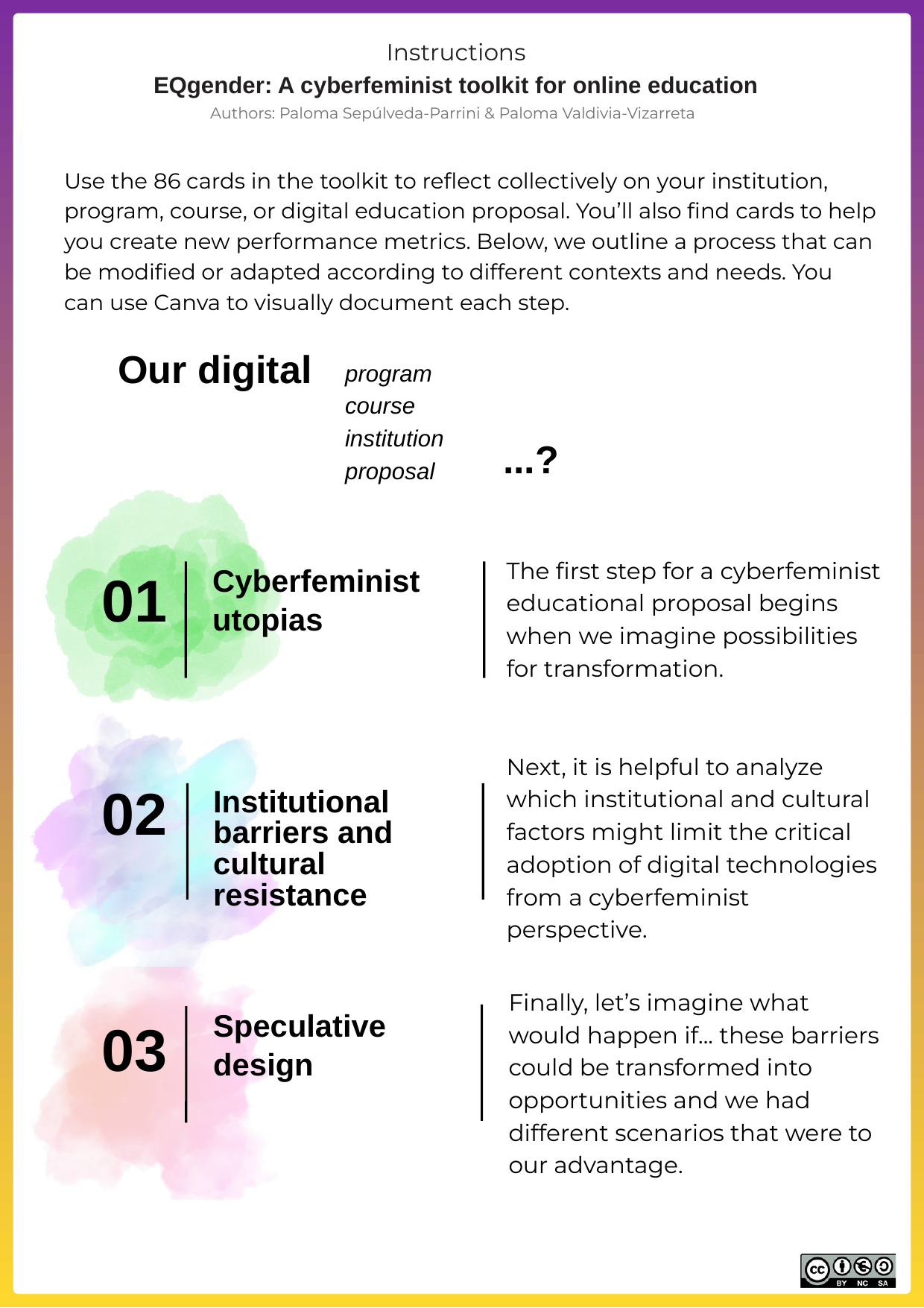

Instructions
EQgender: A cyberfeminist toolkit for online education
Authors: Paloma Sepúlveda-Parrini & Paloma Valdivia-Vizarreta

Use the 86 cards in the toolkit to reflect collectively on your institution, program, course, or digital education proposal. You’ll also find cards to help you create new performance metrics. Below, we outline a process that can be modified or adapted according to different contexts and needs. You can use Canva to visually document each step.

program
course
institution
proposal

Our digital
...?

The first step for a cyberfeminist educational proposal begins when we imagine possibilities for transformation.

01

Cyberfeminist utopias

Next, it is helpful to analyze which institutional and cultural factors might limit the critical adoption of digital technologies from a cyberfeminist perspective.

02

Institutional barriers and cultural resistance

Finally, let’s imagine what would happen if... these barriers could be transformed into opportunities and we had different scenarios that were to our advantage.

Speculative design

03